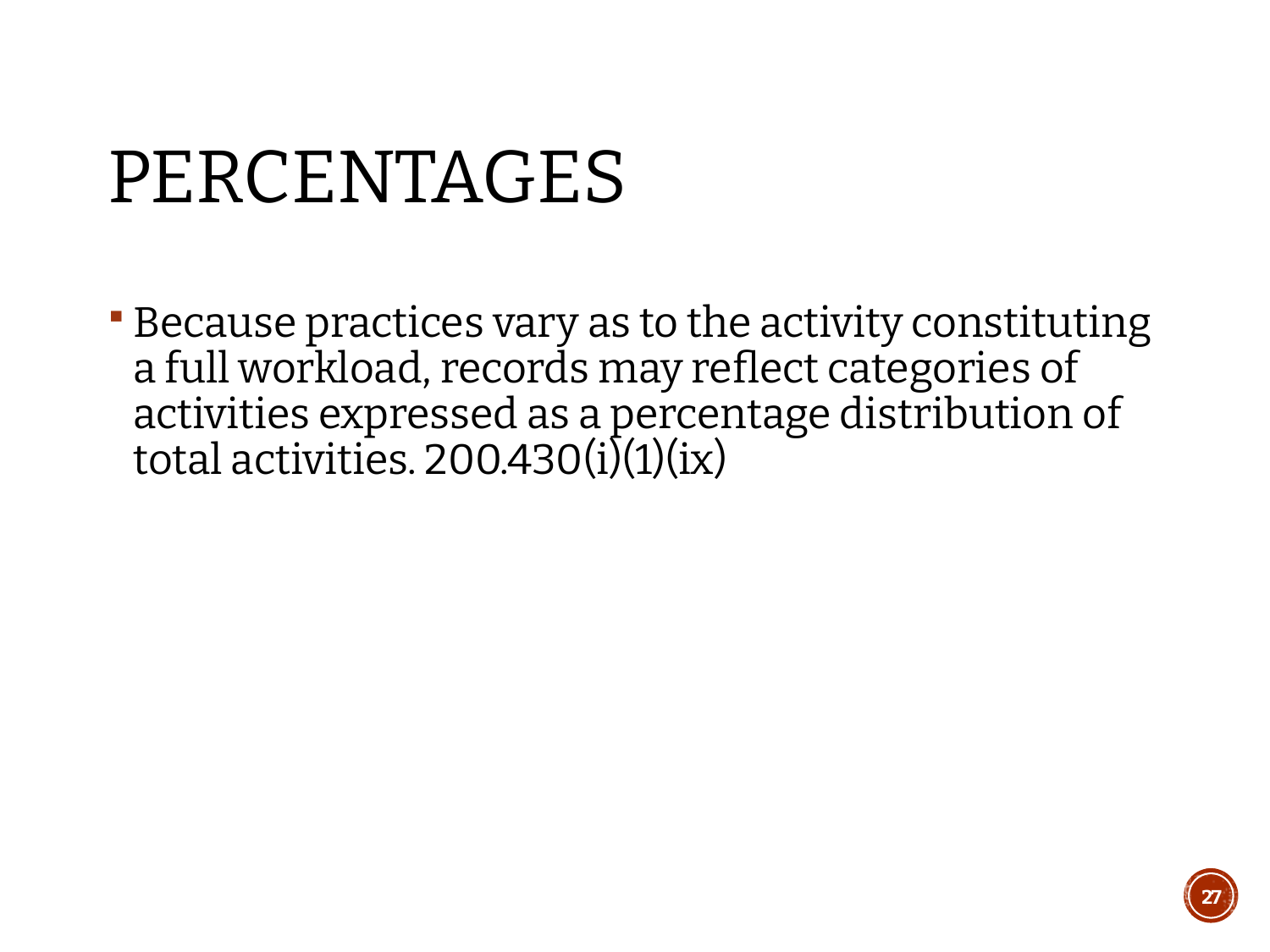

# Percentages
Because practices vary as to the activity constituting a full workload, records may reflect categories of activities expressed as a percentage distribution of total activities. 200.430(i)(1)(ix)

27